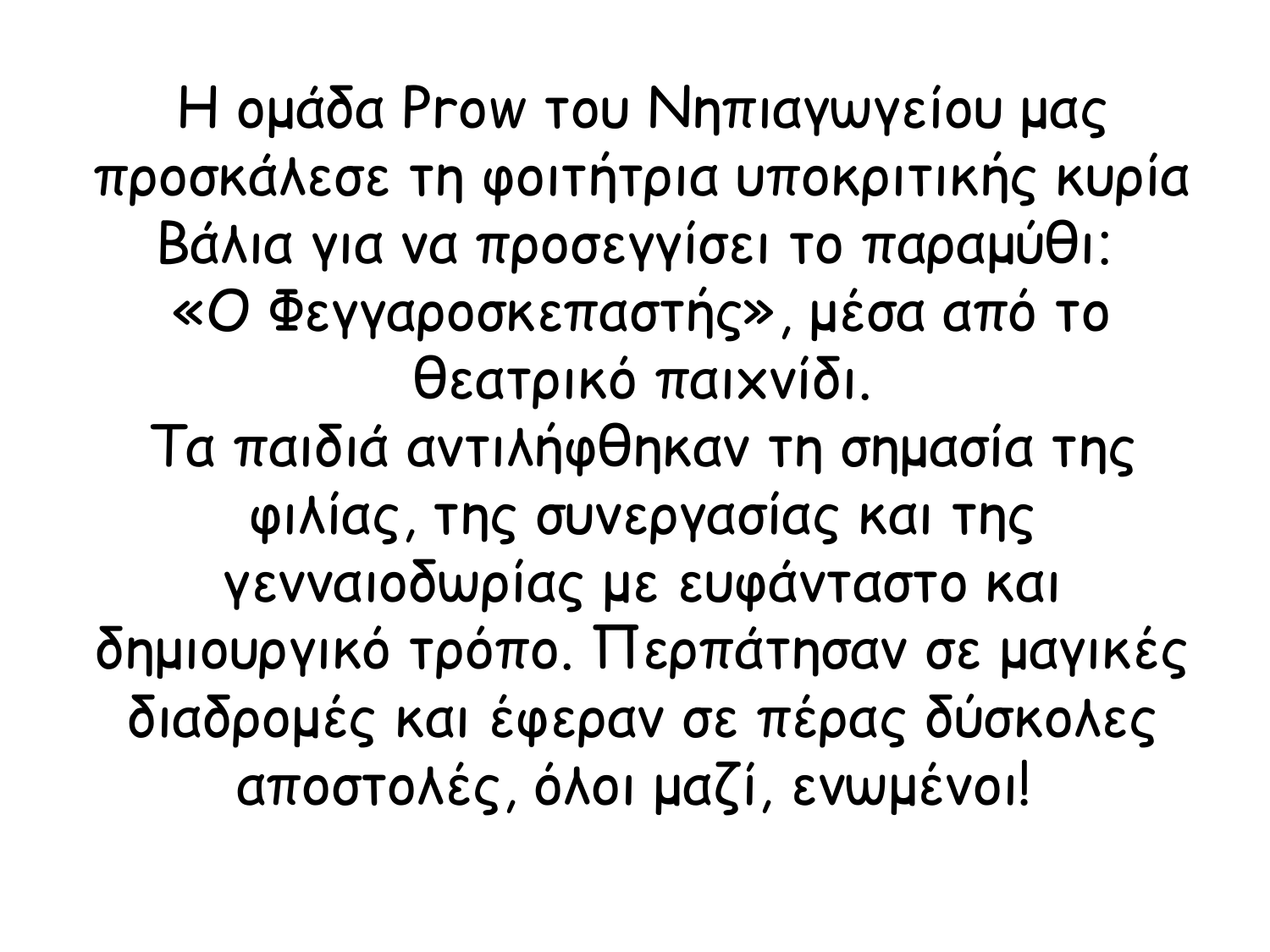

# Η ομάδα Prow του Νηπιαγωγείου μας προσκάλεσε τη φοιτήτρια υποκριτικής κυρία Βάλια για να προσεγγίσει το παραμύθι: «Ο Φεγγαροσκεπαστής», μέσα από το θεατρικό παιχνίδι. Τα παιδιά αντιλήφθηκαν τη σημασία της φιλίας, της συνεργασίας και της γενναιοδωρίας με ευφάνταστο και δημιουργικό τρόπο. Περπάτησαν σε μαγικές διαδρομές και έφεραν σε πέρας δύσκολες αποστολές, όλοι μαζί, ενωμένοι!